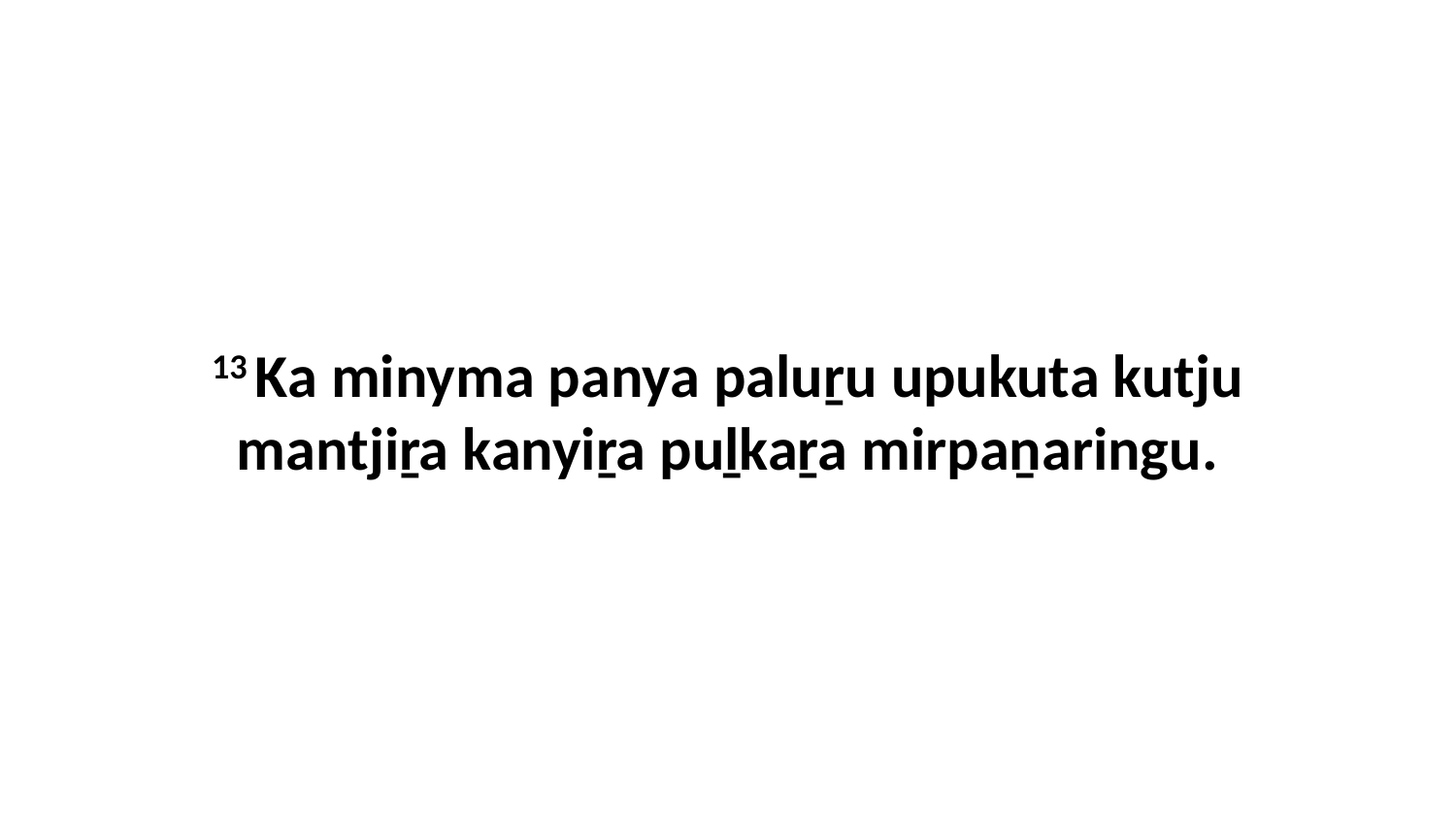

13 Ka minyma panya paluṟu upukuta kutju mantjiṟa kanyiṟa puḻkaṟa mirpaṉaringu.